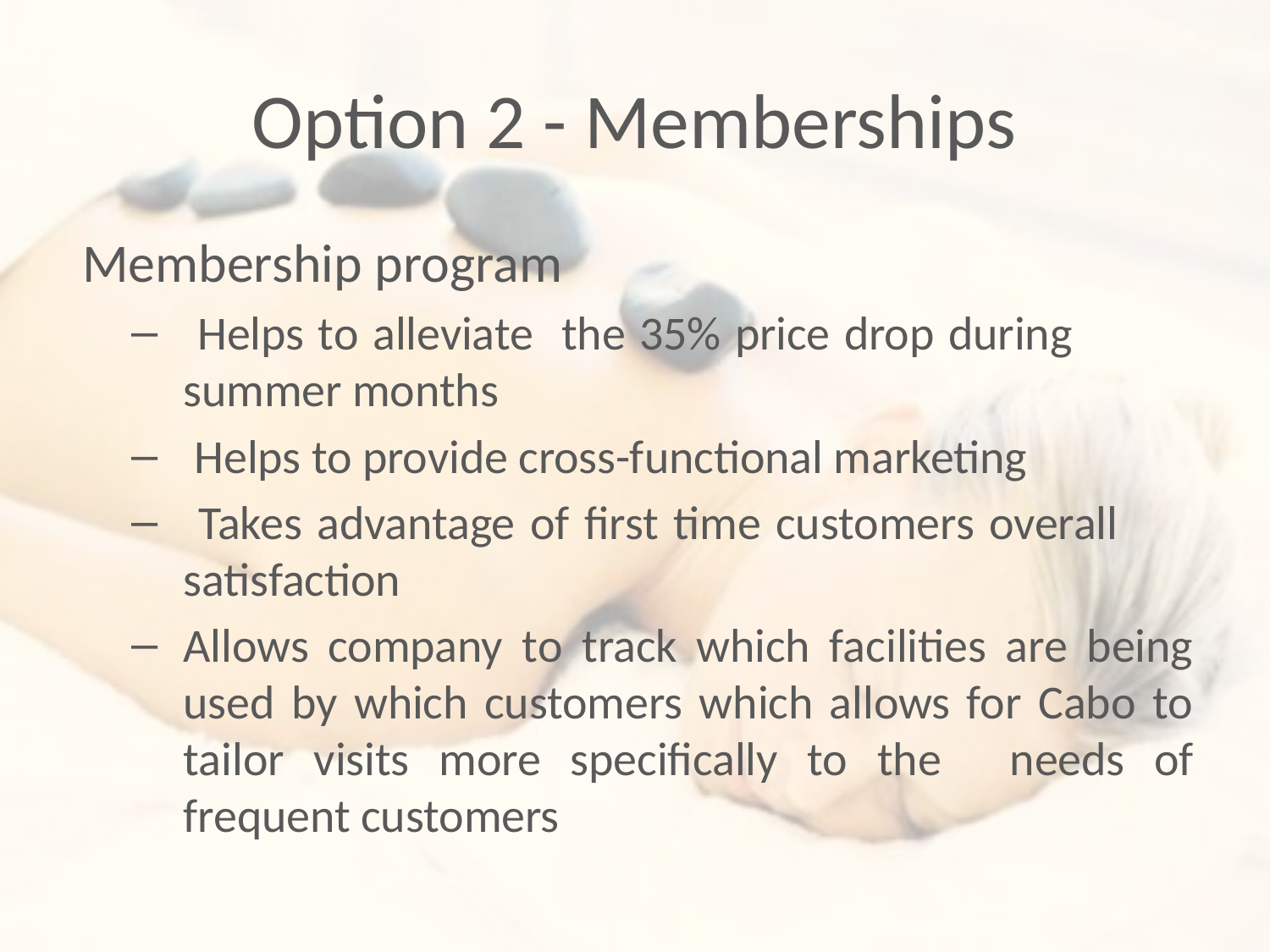

# Option 2 - Memberships
Membership program
 Helps to alleviate  the 35% price drop during 	summer months
 Helps to provide cross-functional marketing
 Takes advantage of first time customers overall 	satisfaction
Allows company to track which facilities are being used by which customers which allows for Cabo to tailor visits more specifically to the	needs of frequent customers